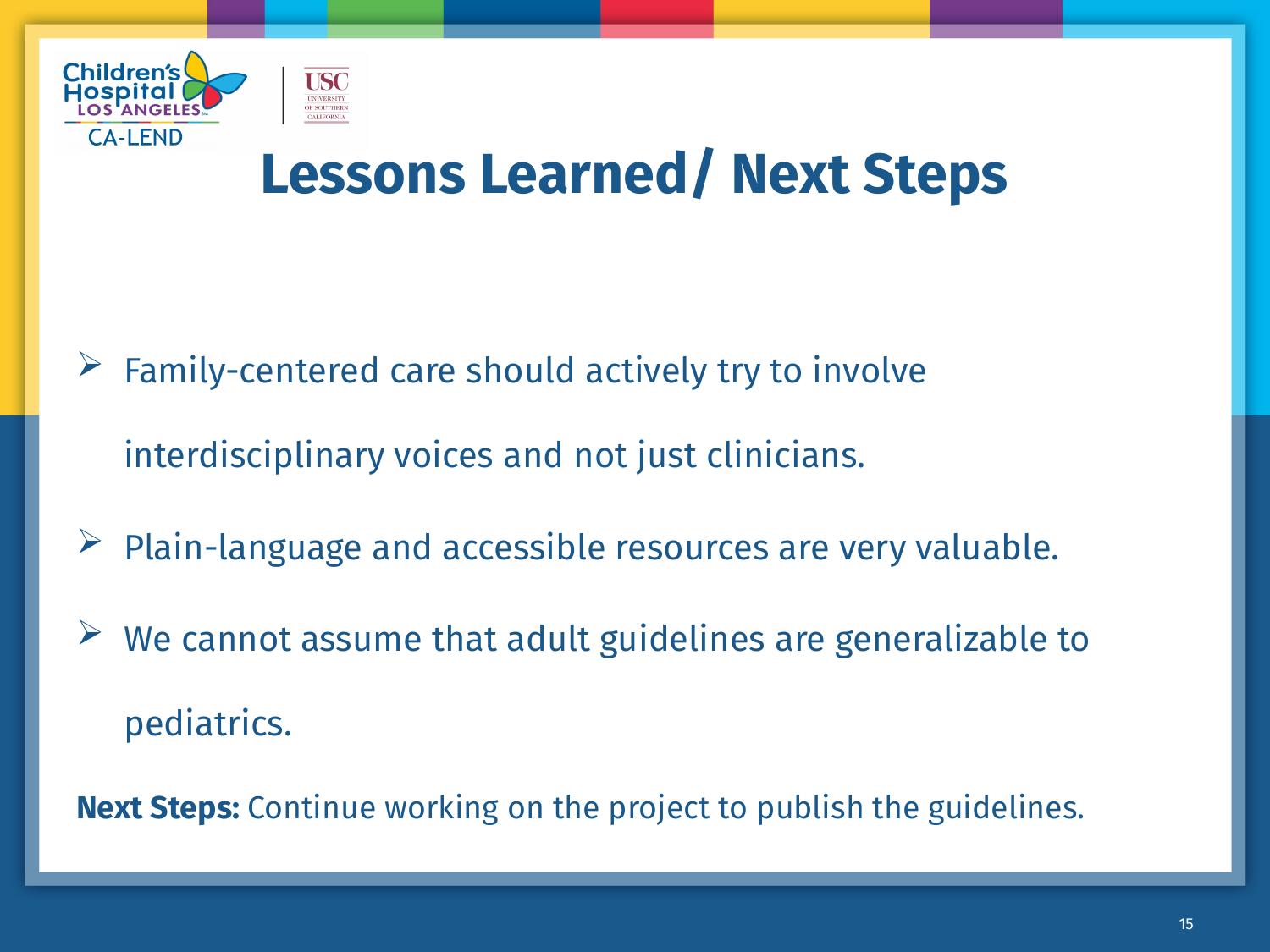

# Lessons Learned/ Next Steps
Family-centered care should actively try to involve interdisciplinary voices and not just clinicians.
Plain-language and accessible resources are very valuable.
We cannot assume that adult guidelines are generalizable to pediatrics.
Next Steps: Continue working on the project to publish the guidelines.
15